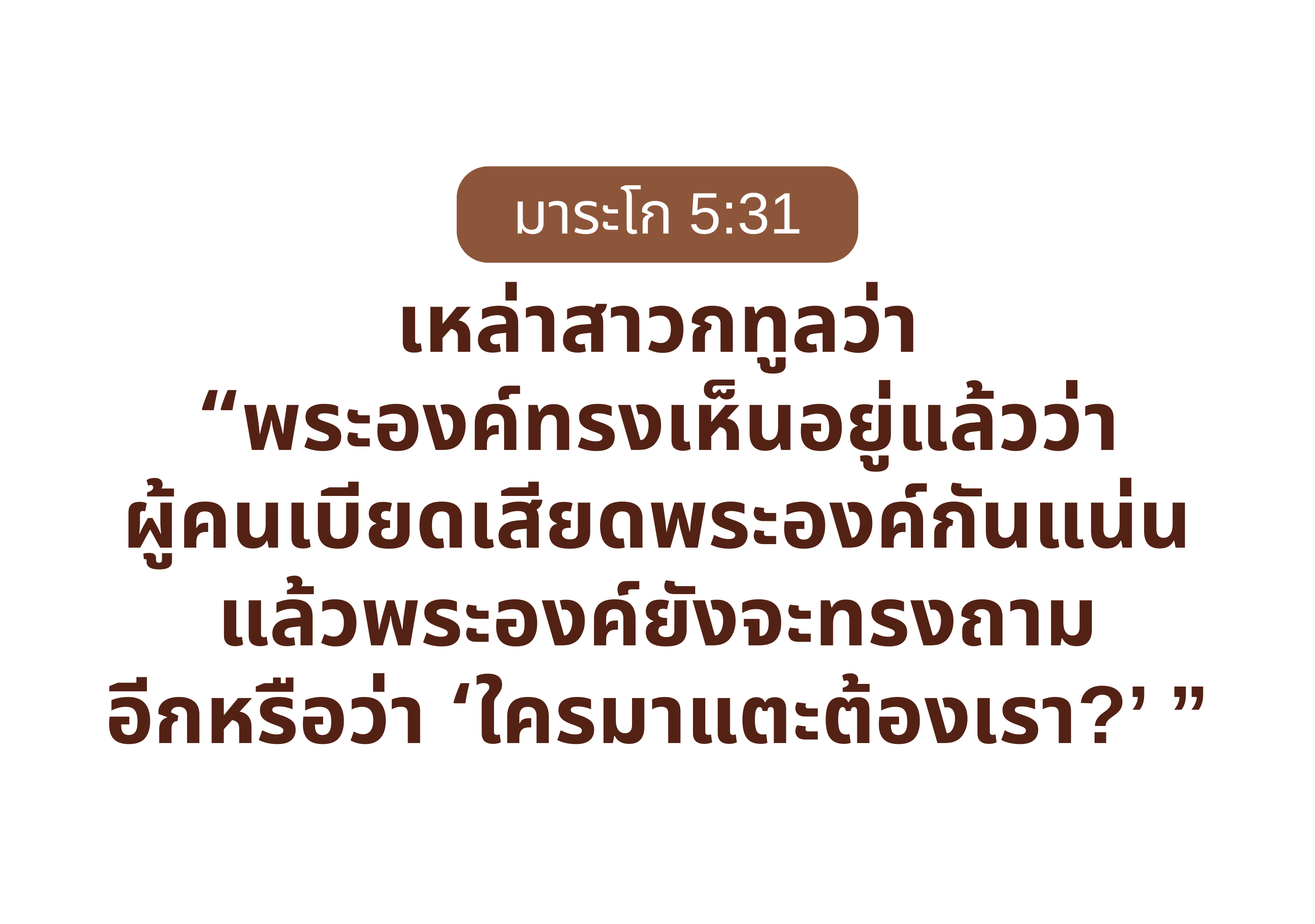

มาระโก 5:31
เหล่าสาวกทูลว่า
“พระองค์ทรงเห็นอยู่แล้วว่า
ผู้คนเบียดเสียดพระองค์กันแน่น
แล้วพระองค์ยังจะทรงถาม
อีกหรือว่า ‘ใครมาแตะต้องเรา?’ ”